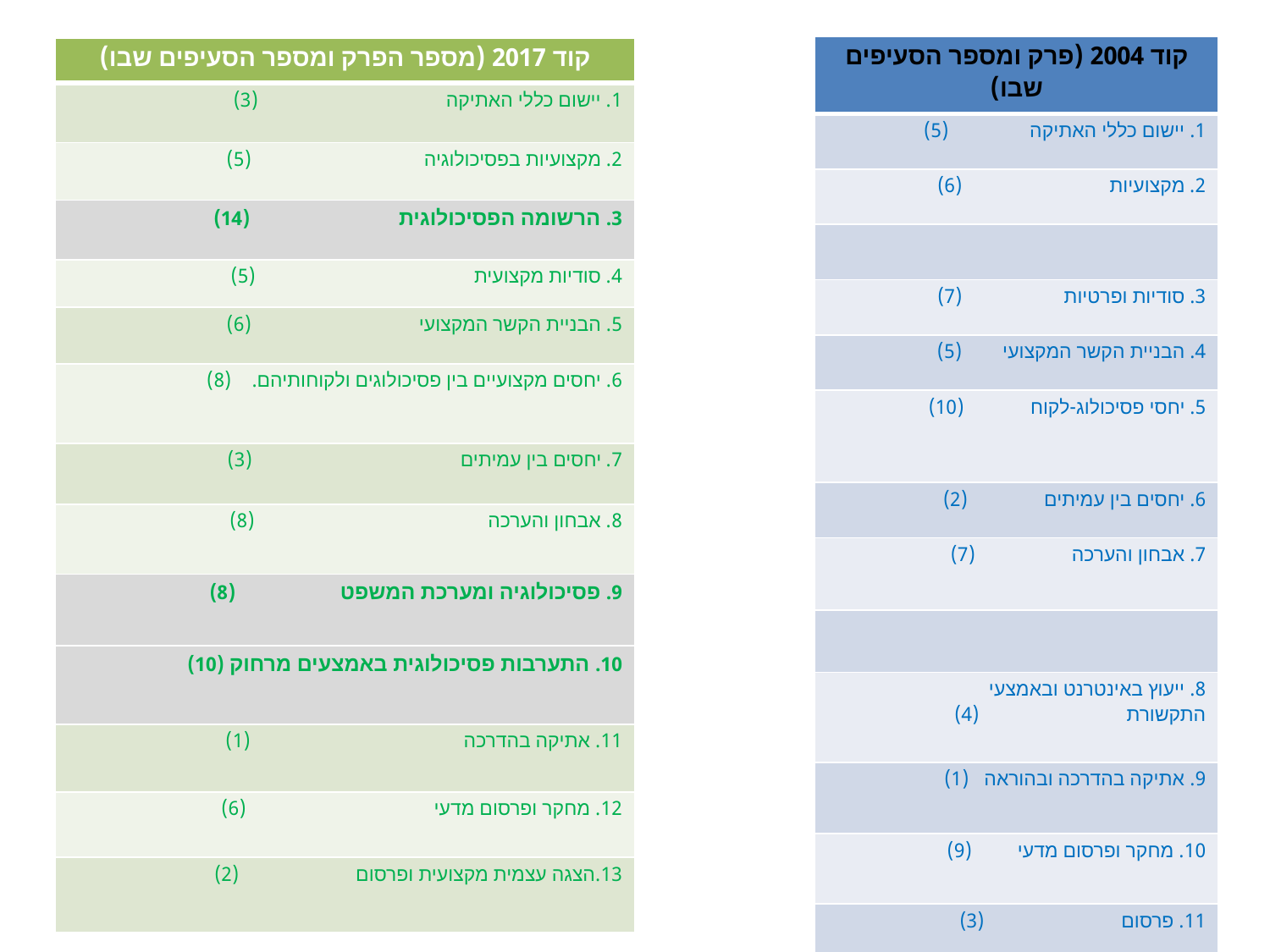

| קוד 2004 (פרק ומספר הסעיפים שבו) |
| --- |
| 1. יישום כללי האתיקה (5) |
| 2. מקצועיות (6) |
|  |
| 3. סודיות ופרטיות (7) |
| 4. הבניית הקשר המקצועי (5) |
| 5. יחסי פסיכולוג-לקוח (10) |
| 6. יחסים בין עמיתים (2) |
| 7. אבחון והערכה (7) |
|  |
| 8. ייעוץ באינטרנט ובאמצעי התקשורת (4) |
| 9. אתיקה בהדרכה ובהוראה (1) |
| 10. מחקר ופרסום מדעי (9) |
| 11. פרסום (3) |
| קוד 2017 (מספר הפרק ומספר הסעיפים שבו) |
| --- |
| 1. יישום כללי האתיקה (3) |
| 2. מקצועיות בפסיכולוגיה (5) |
| 3. הרשומה הפסיכולוגית (14) |
| 4. סודיות מקצועית (5) |
| 5. הבניית הקשר המקצועי (6) |
| 6. יחסים מקצועיים בין פסיכולוגים ולקוחותיהם. (8) |
| 7. יחסים בין עמיתים (3) |
| 8. אבחון והערכה (8) |
| 9. פסיכולוגיה ומערכת המשפט (8) |
| 10. התערבות פסיכולוגית באמצעים מרחוק (10) |
| 11. אתיקה בהדרכה (1) |
| 12. מחקר ופרסום מדעי (6) |
| 13.הצגה עצמית מקצועית ופרסום (2) |